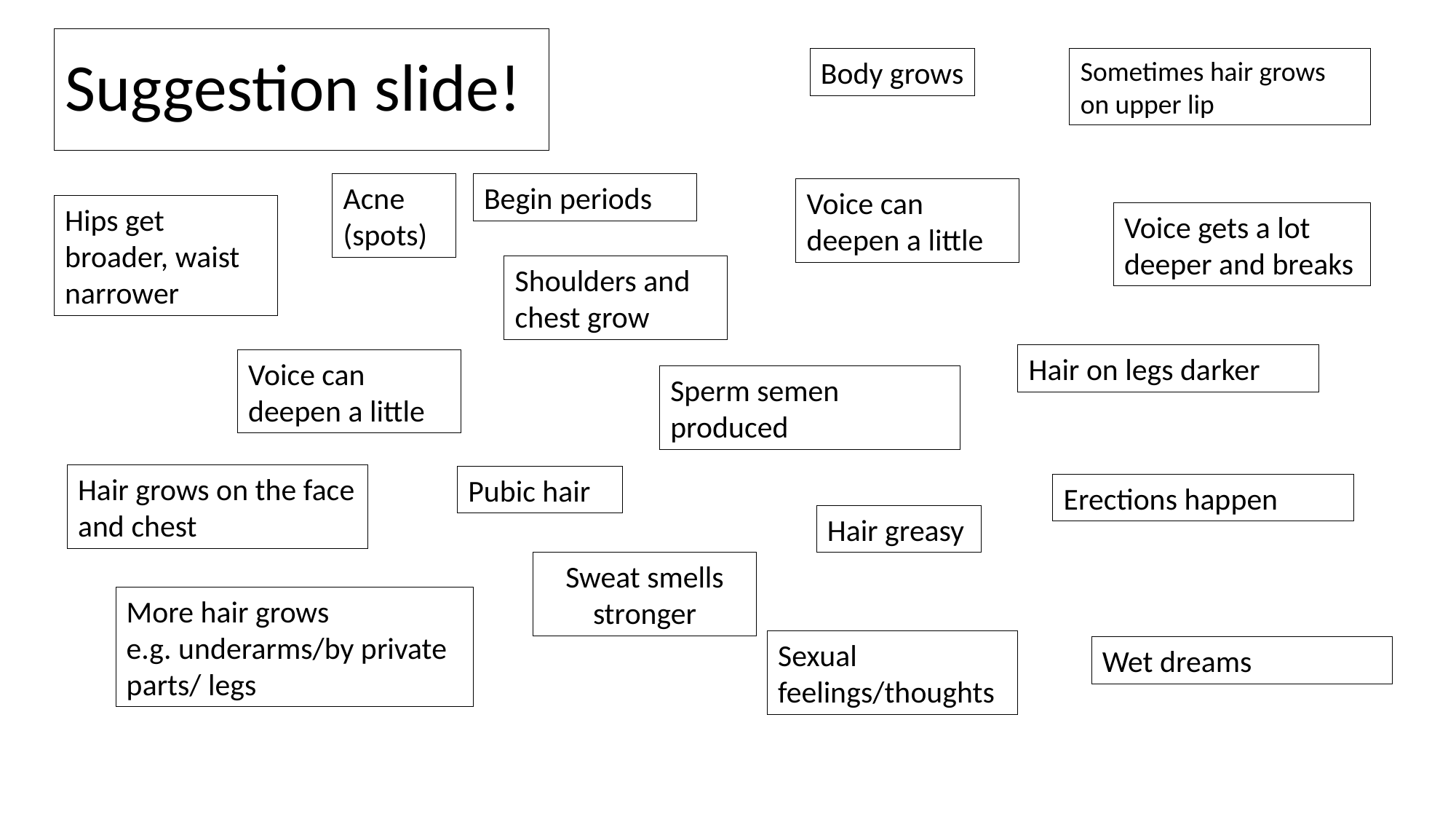

# Suggestion slide!
Body grows
Sometimes hair grows on upper lip
Acne (spots)
Begin periods
Voice can deepen a little
Hips get broader, waist narrower
Voice gets a lot deeper and breaks
Shoulders and chest grow
Hair on legs darker
Voice can deepen a little
Sperm semen produced
Hair grows on the face and chest
Pubic hair
Erections happen
Hair greasy
Sweat smells stronger
More hair grows
e.g. underarms/by private parts/ legs
Sexual feelings/thoughts
Wet dreams